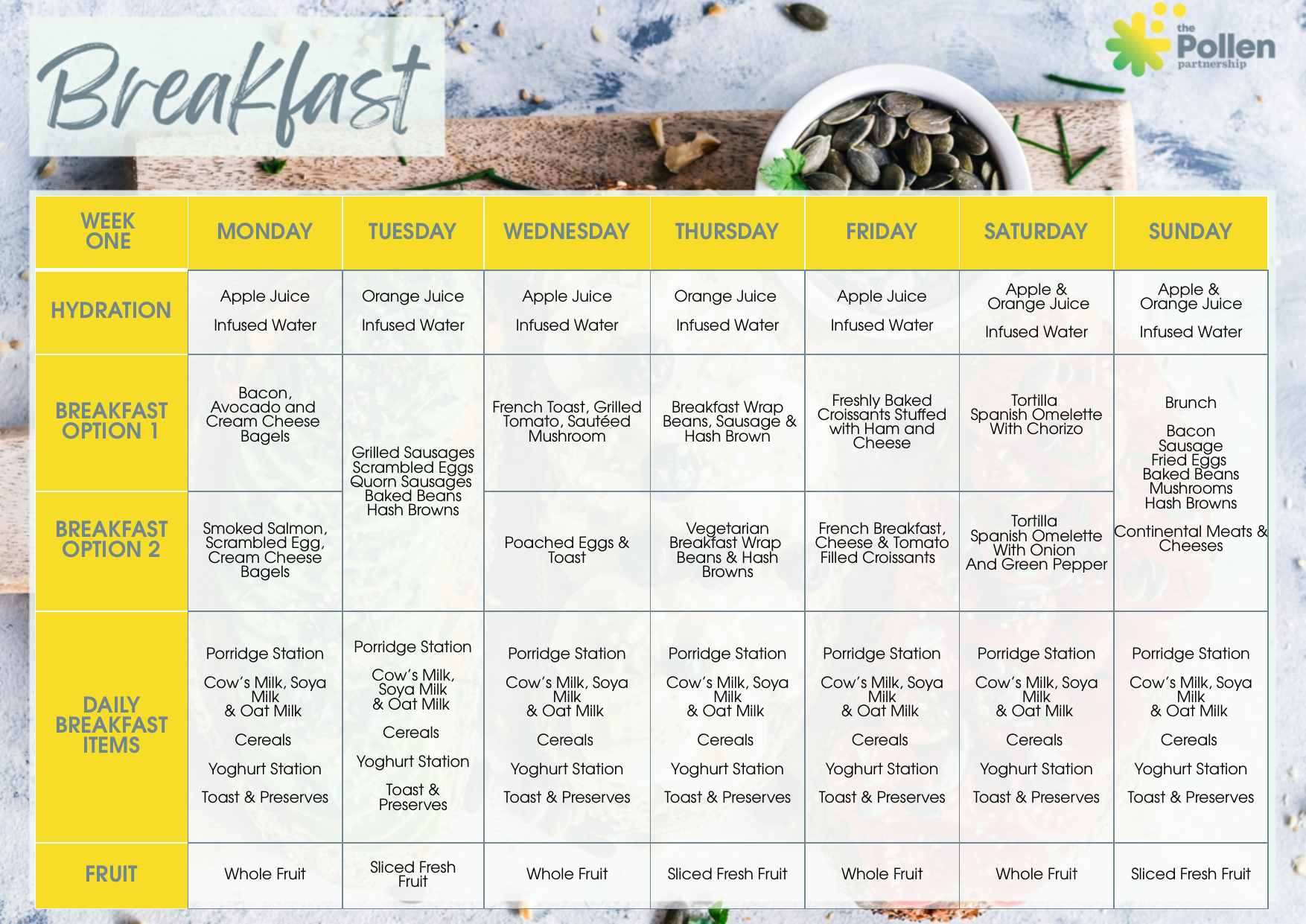

| WEEK ONE | MONDAY | TUESDAY | WEDNESDAY | THURSDAY | FRIDAY | SATURDAY | SUNDAY |
| --- | --- | --- | --- | --- | --- | --- | --- |
| HYDRATION | Apple Juice Infused Water | Orange Juice Infused Water | Apple Juice Infused Water | Orange Juice  Infused Water | Apple Juice Infused Water | Apple & Orange Juice Infused Water | Apple & Orange Juice Infused Water |
| BREAKFAST OPTION 1 | Bacon, Avocado and  Cream Cheese  Bagels | Grilled Sausages Scrambled Eggs Quorn Sausages  Baked Beans Hash Browns | French Toast, Grilled Tomato, Sautéed Mushroom | Breakfast Wrap  Beans, Sausage & Hash Brown | Freshly Baked Croissants Stuffed with Ham and Cheese | Tortilla  Spanish Omelette With Chorizo | Brunch Bacon Sausage Fried Eggs  Baked Beans Mushrooms Hash Browns Continental Meats & Cheeses |
| BREAKFAST OPTION 2 | Smoked Salmon, Scrambled Egg, Cream Cheese Bagels |  | Poached Eggs & Toast | Vegetarian Breakfast Wrap  Beans & Hash Browns | French Breakfast, Cheese & Tomato Filled Croissants | Tortilla Spanish Omelette With Onion  And Green Pepper |  |
| DAILY BREAKFAST ITEMS | Porridge Station Cow’s Milk, Soya Milk & Oat Milk Cereals Yoghurt Station Toast & Preserves | Porridge Station Cow’s Milk, Soya Milk & Oat Milk Cereals Yoghurt Station Toast & Preserves | Porridge Station Cow’s Milk, Soya Milk & Oat Milk Cereals Yoghurt Station Toast & Preserves | Porridge Station Cow’s Milk, Soya Milk & Oat Milk Cereals Yoghurt Station Toast & Preserves | Porridge Station Cow’s Milk, Soya Milk & Oat Milk Cereals Yoghurt Station Toast & Preserves | Porridge Station Cow’s Milk, Soya Milk & Oat Milk Cereals Yoghurt Station Toast & Preserves | Porridge Station Cow’s Milk, Soya Milk & Oat Milk Cereals Yoghurt Station Toast & Preserves |
| FRUIT | Whole Fruit | Sliced Fresh Fruit | Whole Fruit | Sliced Fresh Fruit | Whole Fruit | Whole Fruit | Sliced Fresh Fruit |